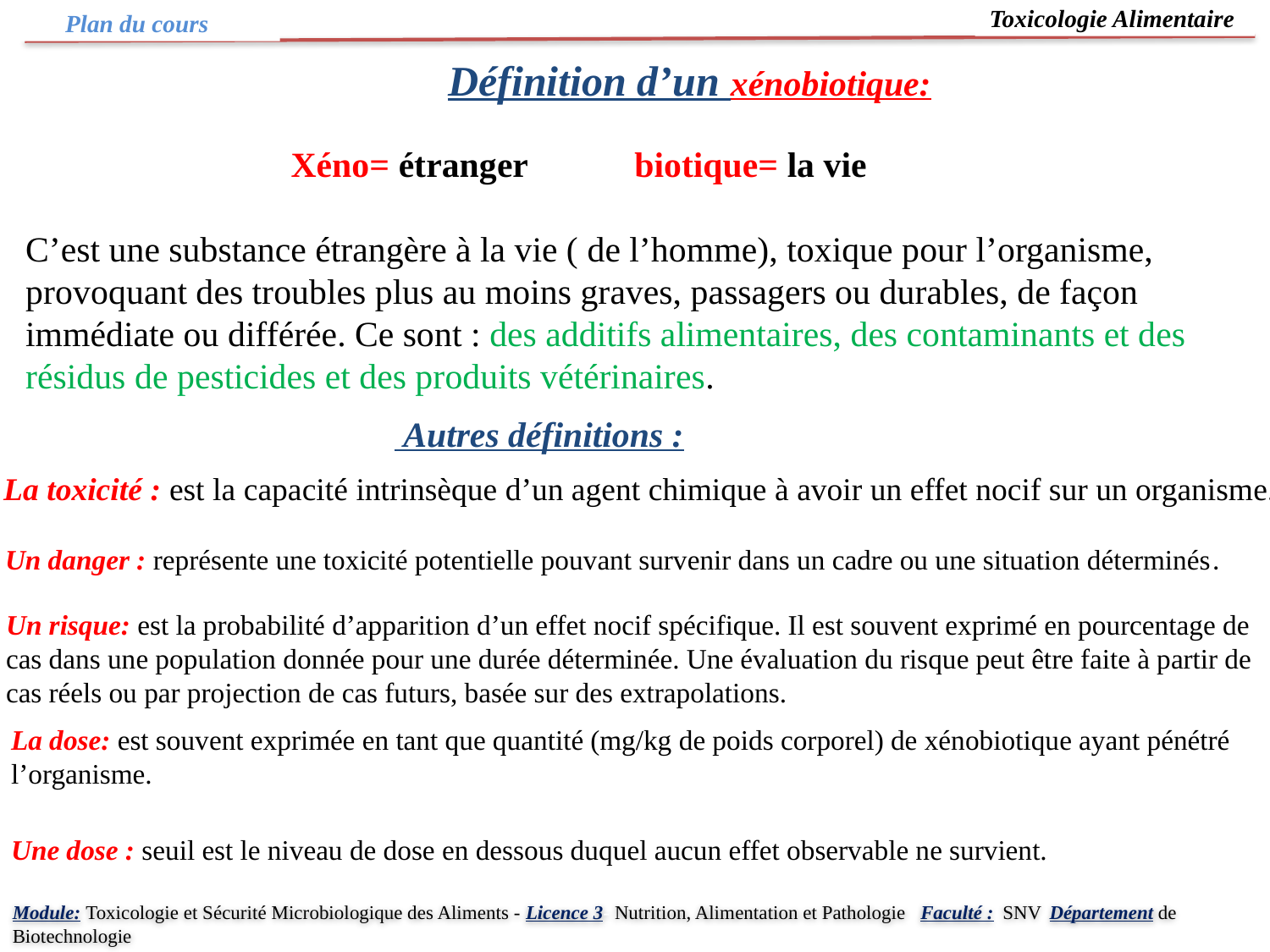

Toxicologie Alimentaire
Plan du cours
Définition d’un xénobiotique:

                                      Xéno= étranger            biotique= la vie

C’est une substance étrangère à la vie ( de l’homme), toxique pour l’organisme, provoquant des troubles plus au moins graves, passagers ou durables, de façon immédiate ou différée. Ce sont : des additifs alimentaires, des contaminants et des résidus de pesticides et des produits vétérinaires.
 Autres définitions :
La toxicité : est la capacité intrinsèque d’un agent chimique à avoir un effet nocif sur un organisme.
Un danger : représente une toxicité potentielle pouvant survenir dans un cadre ou une situation déterminés.
Un risque: est la probabilité d’apparition d’un effet nocif spécifique. Il est souvent exprimé en pourcentage de cas dans une population donnée pour une durée déterminée. Une évaluation du risque peut être faite à partir de cas réels ou par projection de cas futurs, basée sur des extrapolations.
La dose: est souvent exprimée en tant que quantité (mg/kg de poids corporel) de xénobiotique ayant pénétré l’organisme.
Une dose : seuil est le niveau de dose en dessous duquel aucun effet observable ne survient.
Module: Toxicologie et Sécurité Microbiologique des Aliments - Licence 3- Nutrition, Alimentation et Pathologie   Faculté :  SNV  Département de Biotechnologie